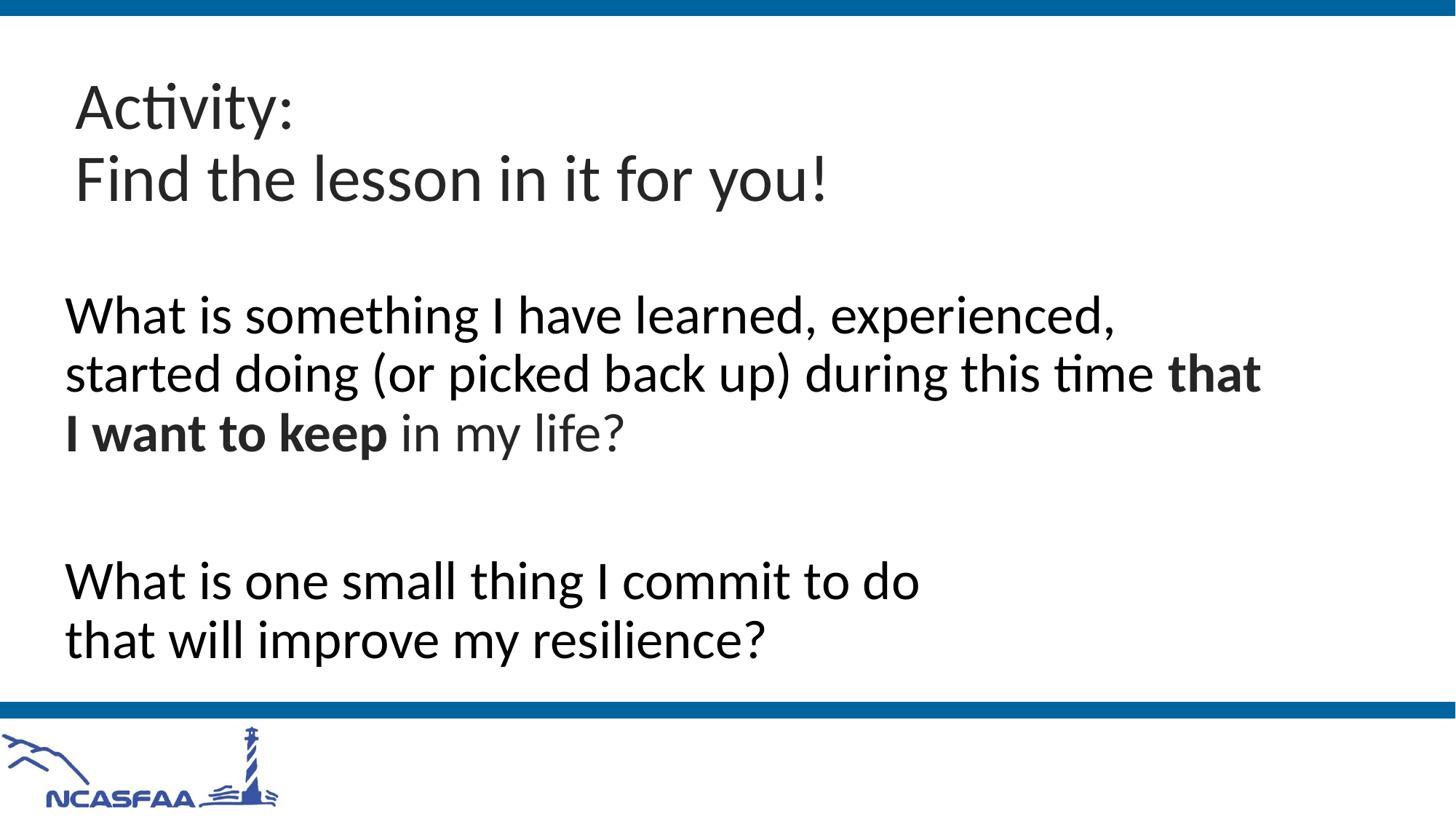

# Activity: Find the lesson in it for you!
What is something I have learned, experienced, started doing (or picked back up) during this time that I want to keep in my life?

What is one small thing I commit to do
that will improve my resilience?